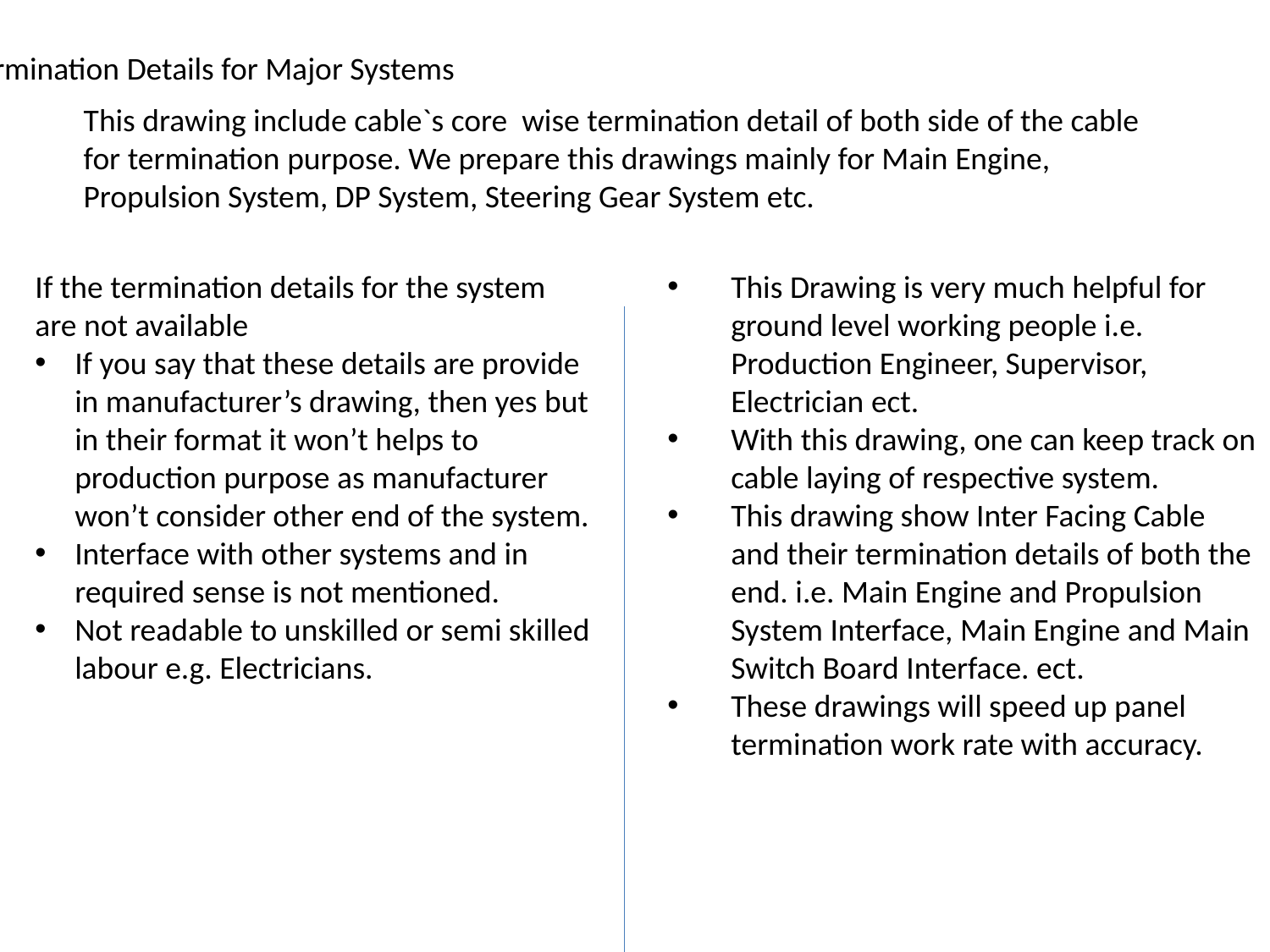

Termination Details for Major Systems
This drawing include cable`s core  wise termination detail of both side of the cable
for termination purpose. We prepare this drawings mainly for Main Engine,
Propulsion System, DP System, Steering Gear System etc.

This Drawing is very much helpful for ground level working people i.e. Production Engineer, Supervisor, Electrician ect.
With this drawing, one can keep track on cable laying of respective system.
This drawing show Inter Facing Cable and their termination details of both the end. i.e. Main Engine and Propulsion System Interface, Main Engine and Main Switch Board Interface. ect.
These drawings will speed up panel termination work rate with accuracy.

If the termination details for the system are not available
If you say that these details are provide in manufacturer’s drawing, then yes but in their format it won’t helps to production purpose as manufacturer won’t consider other end of the system.
Interface with other systems and in required sense is not mentioned.
Not readable to unskilled or semi skilled labour e.g. Electricians.